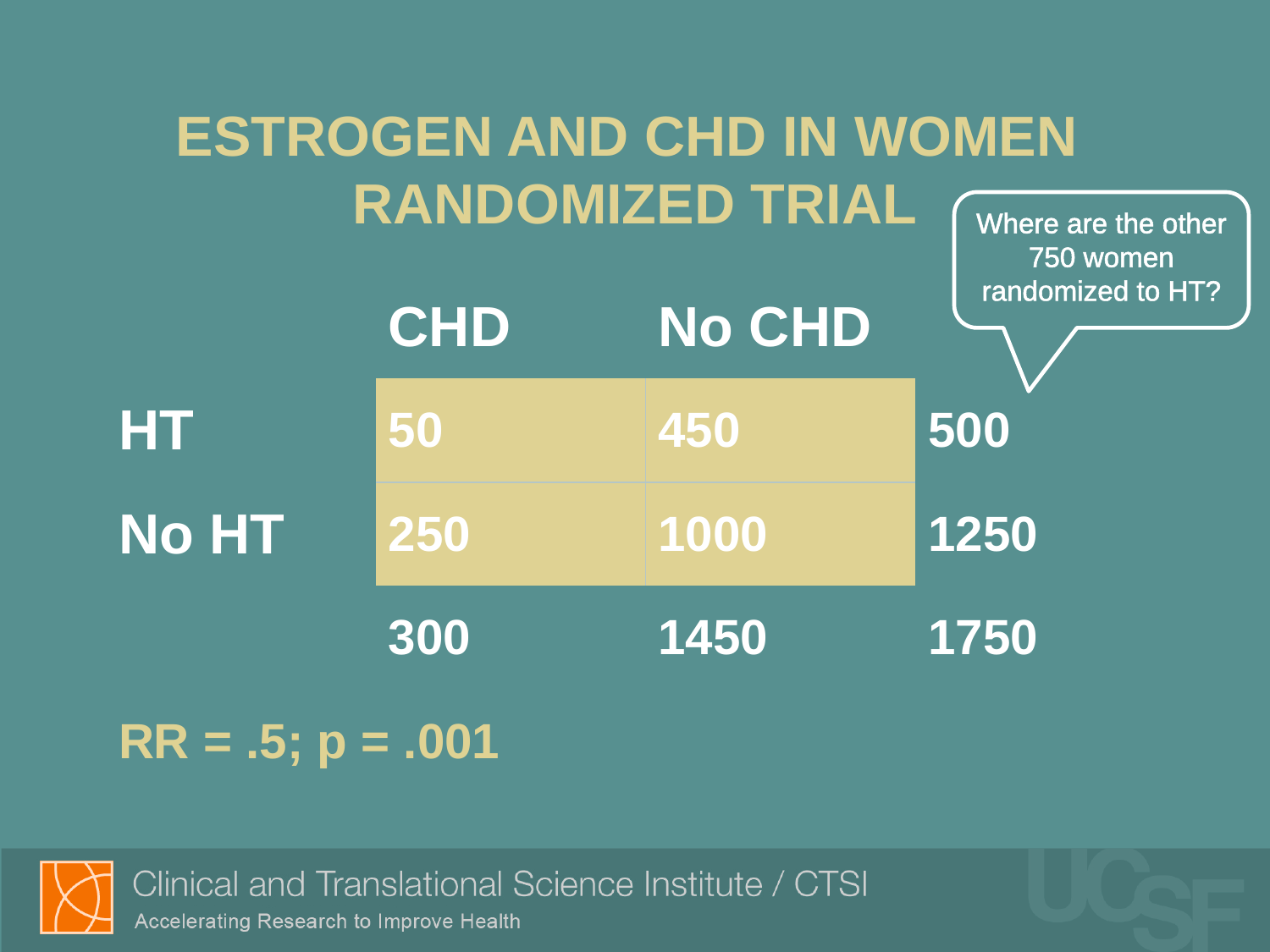

# ESTROGEN AND CHD IN WOMEN RANDOMIZED TRIAL
Where are the other 750 women randomized to HT?

|  | CHD | No CHD |  |
| --- | --- | --- | --- |
| HT | 50 | 450 | 500 |
| No HT | 250 | 1000 | 1250 |
|  | 300 | 1450 | 1750 |
| RR = .5; p = .001 |  |  |  |